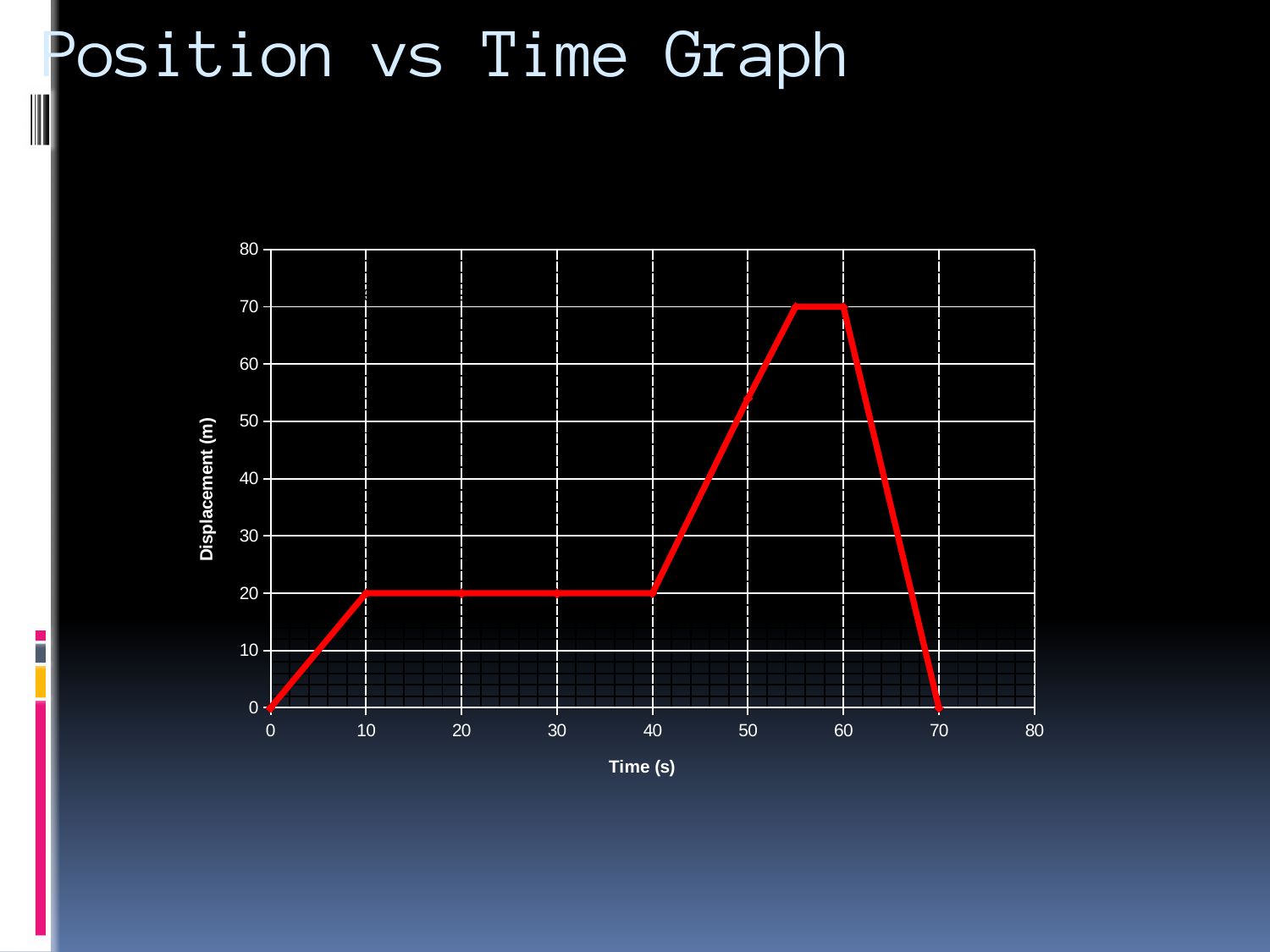

# Position vs Time Graph

### Chart

| Category |  |
|---|---|